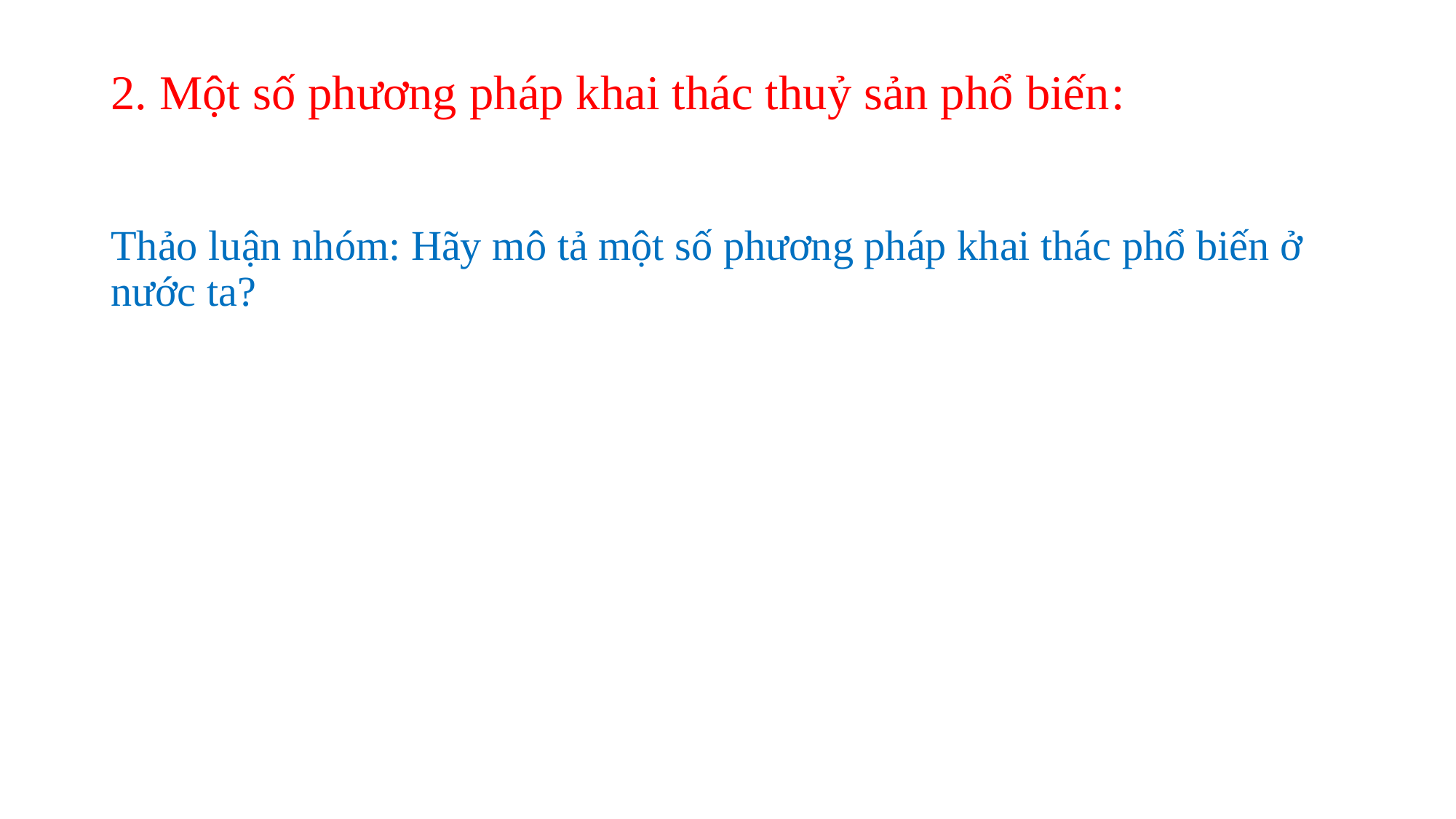

# 2. Một số phương pháp khai thác thuỷ sản phổ biến:
Thảo luận nhóm: Hãy mô tả một số phương pháp khai thác phổ biến ở nước ta?